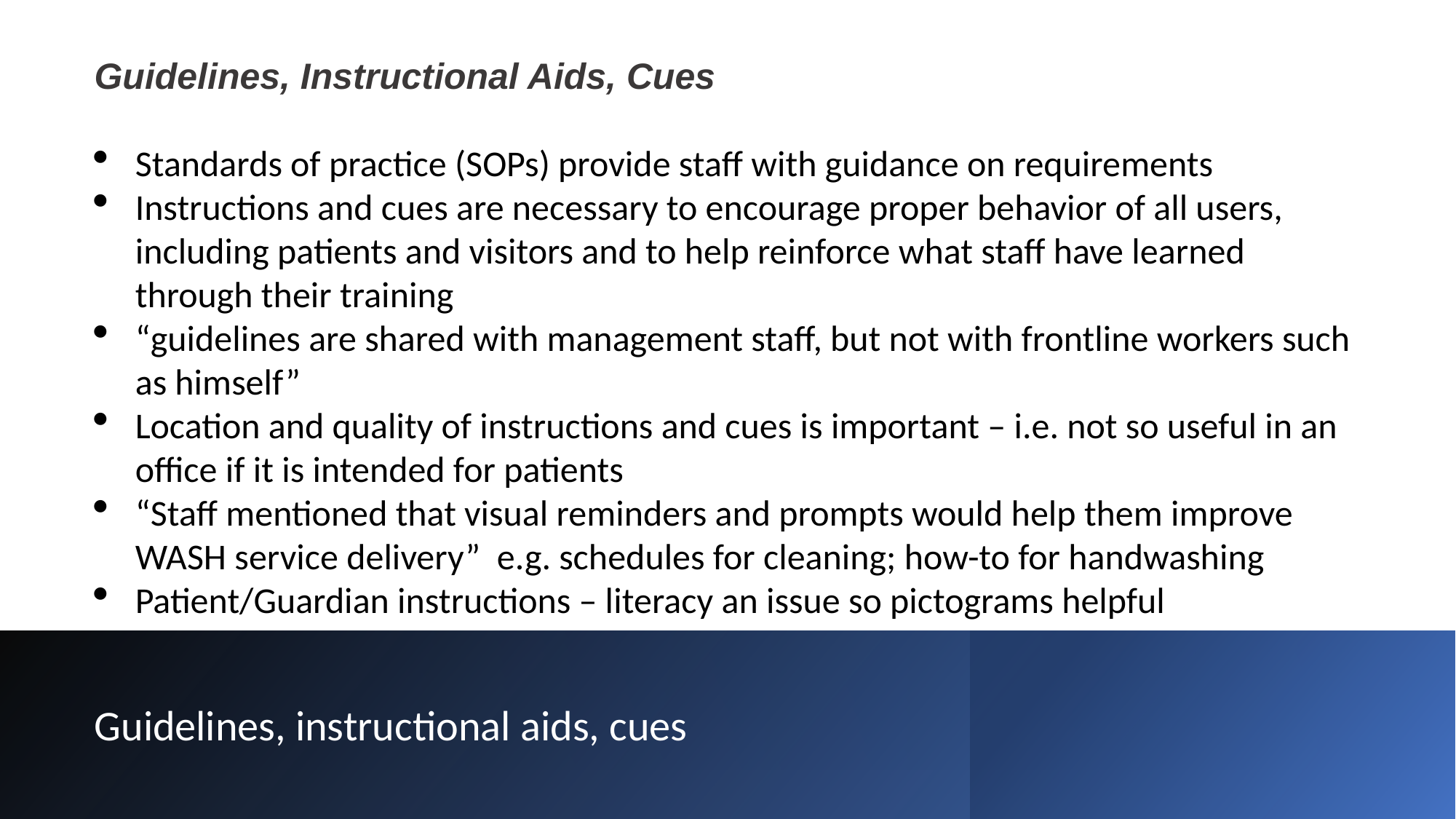

Guidelines, Instructional Aids, Cues

Standards of practice (SOPs) provide staff with guidance on requirements
Instructions and cues are necessary to encourage proper behavior of all users, including patients and visitors and to help reinforce what staff have learned through their training
“guidelines are shared with management staff, but not with frontline workers such as himself”
Location and quality of instructions and cues is important – i.e. not so useful in an office if it is intended for patients
“Staff mentioned that visual reminders and prompts would help them improve WASH service delivery”  e.g. schedules for cleaning; how-to for handwashing
Patient/Guardian instructions – literacy an issue so pictograms helpful

# Guidelines, instructional aids, cues